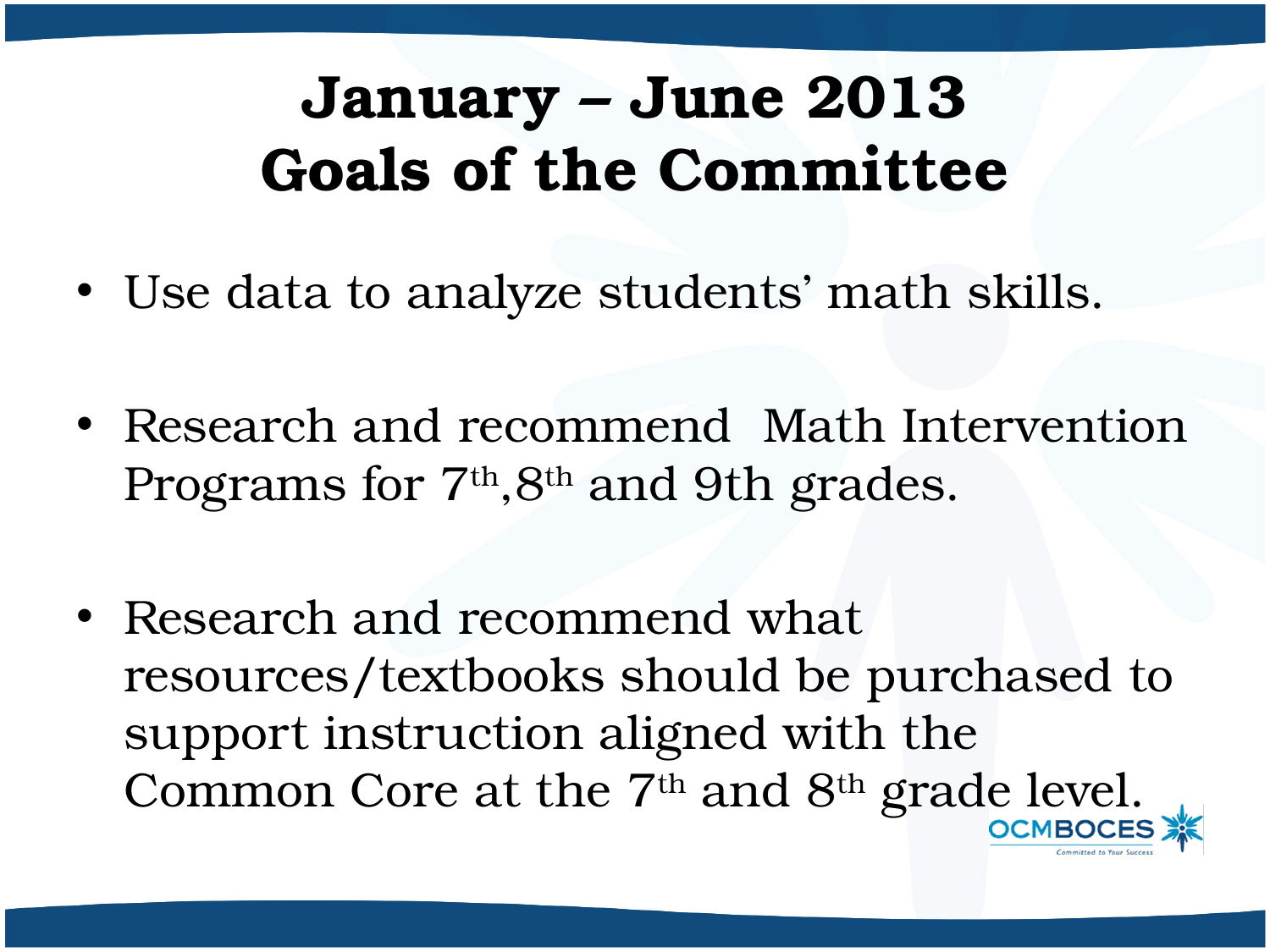

# January – June 2013 Goals of the Committee
Use data to analyze students’ math skills.

Research and recommend  Math Intervention Programs for 7th,8th and 9th grades.

Research and recommend what resources/textbooks should be purchased to support instruction aligned with the Common Core at the 7th and 8th grade level.